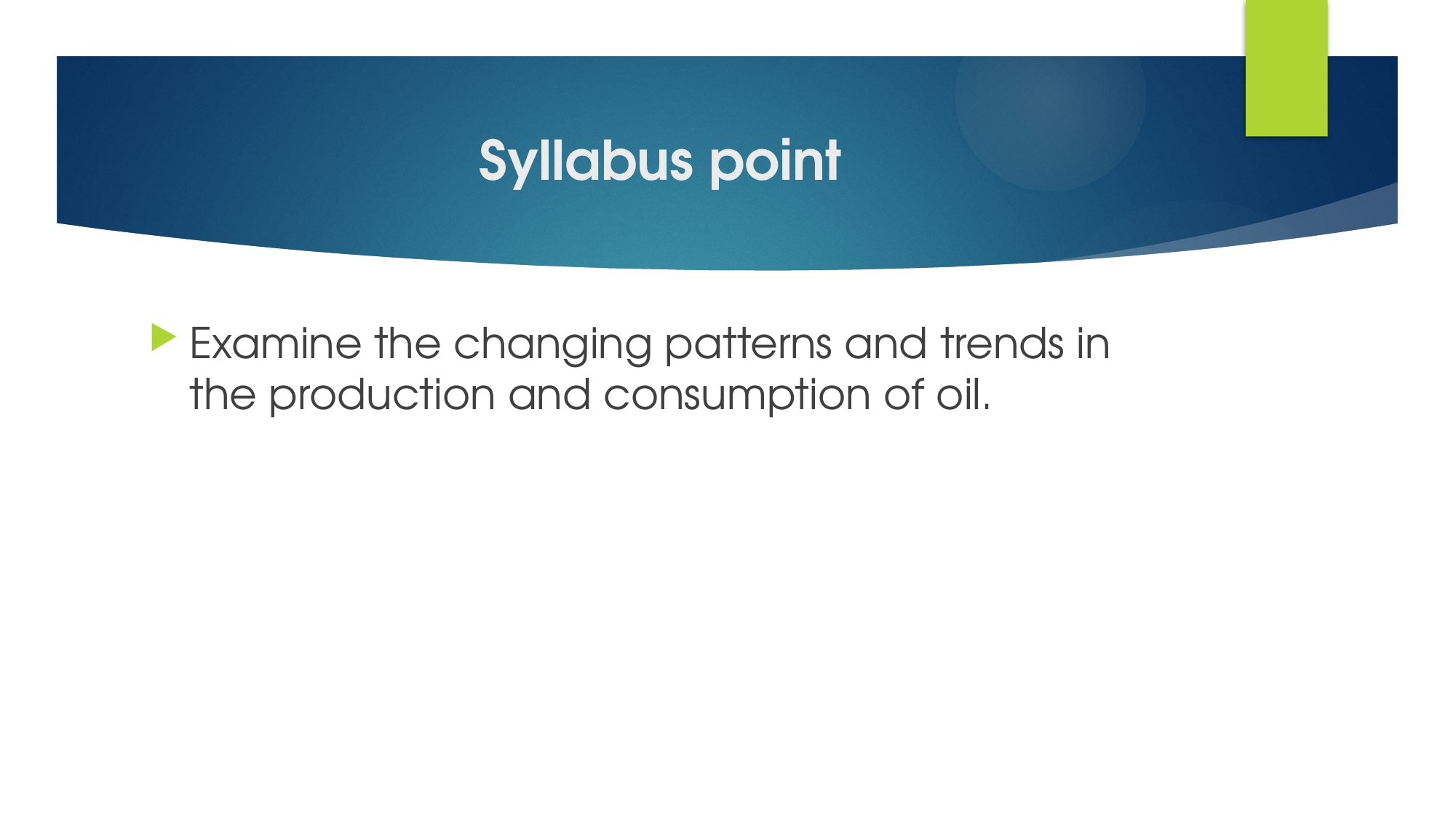

# Syllabus point
Examine the changing patterns and trends in the production and consumption of oil.